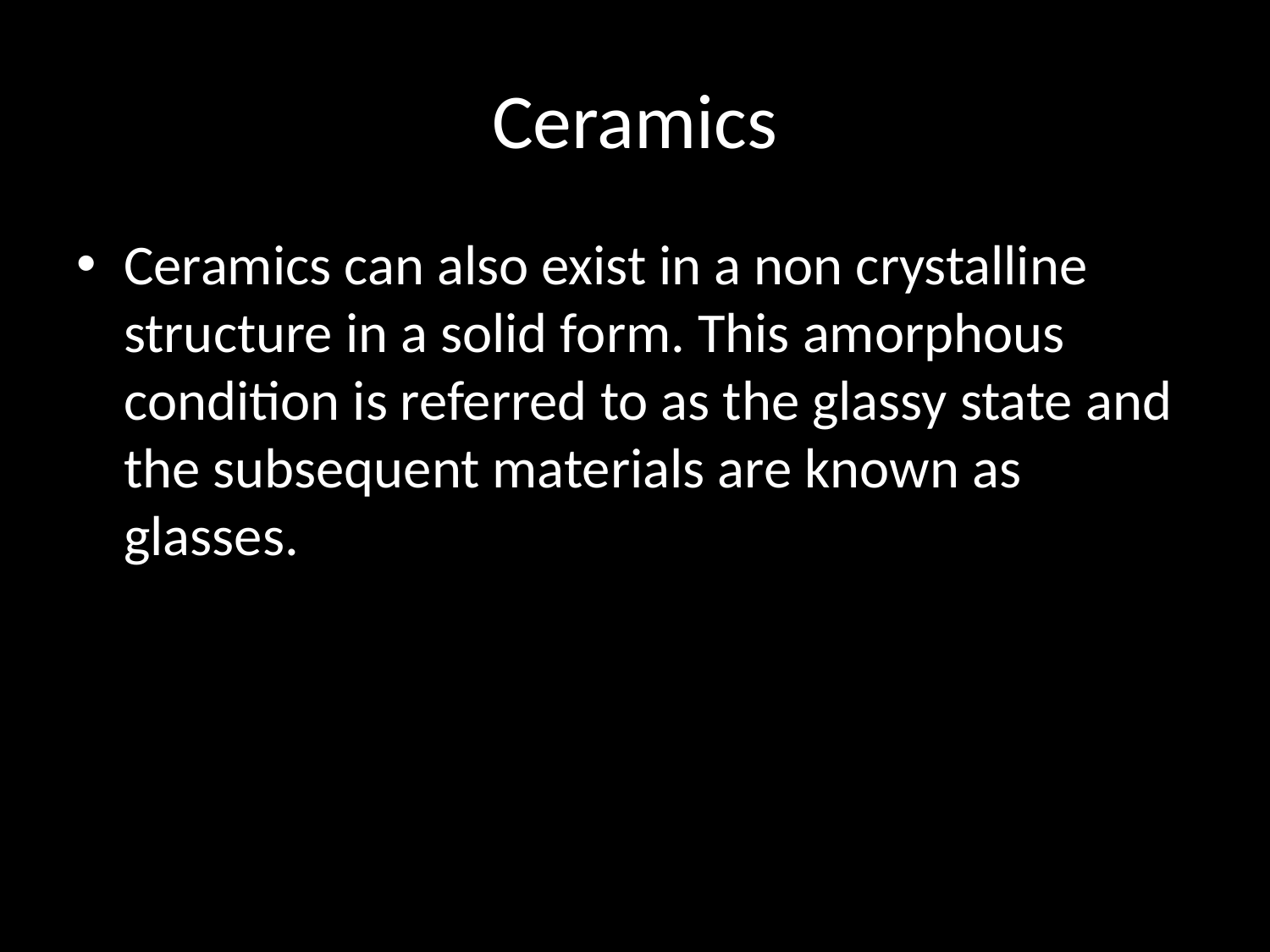

# Ceramics
Ceramics can also exist in a non crystalline structure in a solid form. This amorphous condition is referred to as the glassy state and the subsequent materials are known as glasses.